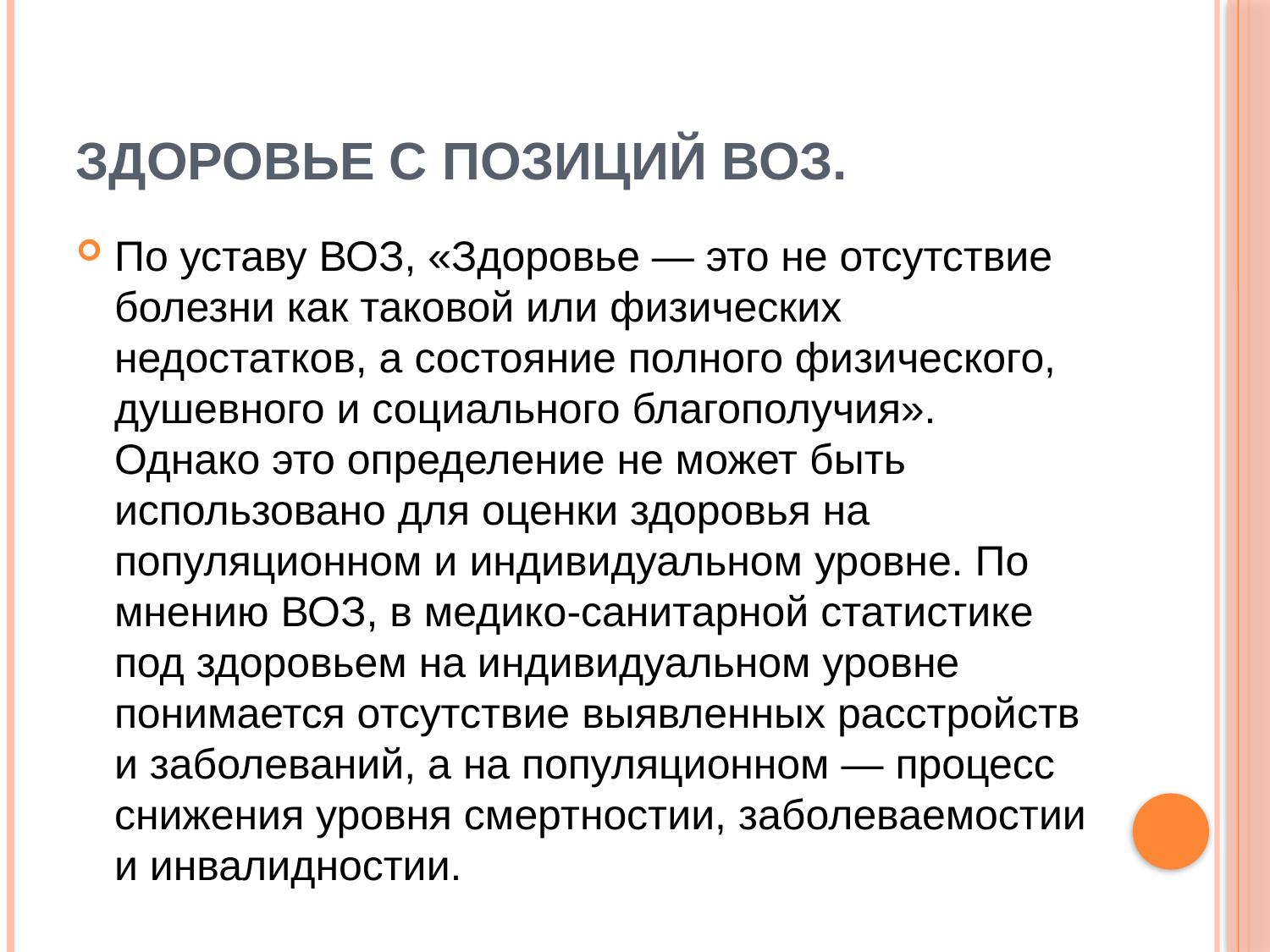

# Здоровье с позиций ВОЗ.
По уставу ВОЗ, «Здоровье — это не отсутствие болезни как таковой или физических недостатков, а состояние полного физического, душевного и социального благополучия». Однако это определение не может быть использовано для оценки здоровья на популяционном и индивидуальном уровне. По мнению ВОЗ, в медико-санитарной статистике под здоровьем на индивидуальном уровне понимается отсутствие выявленных расстройств и заболеваний, а на популяционном — процесс снижения уровня смертностии, заболеваемостии и инвалидностии.